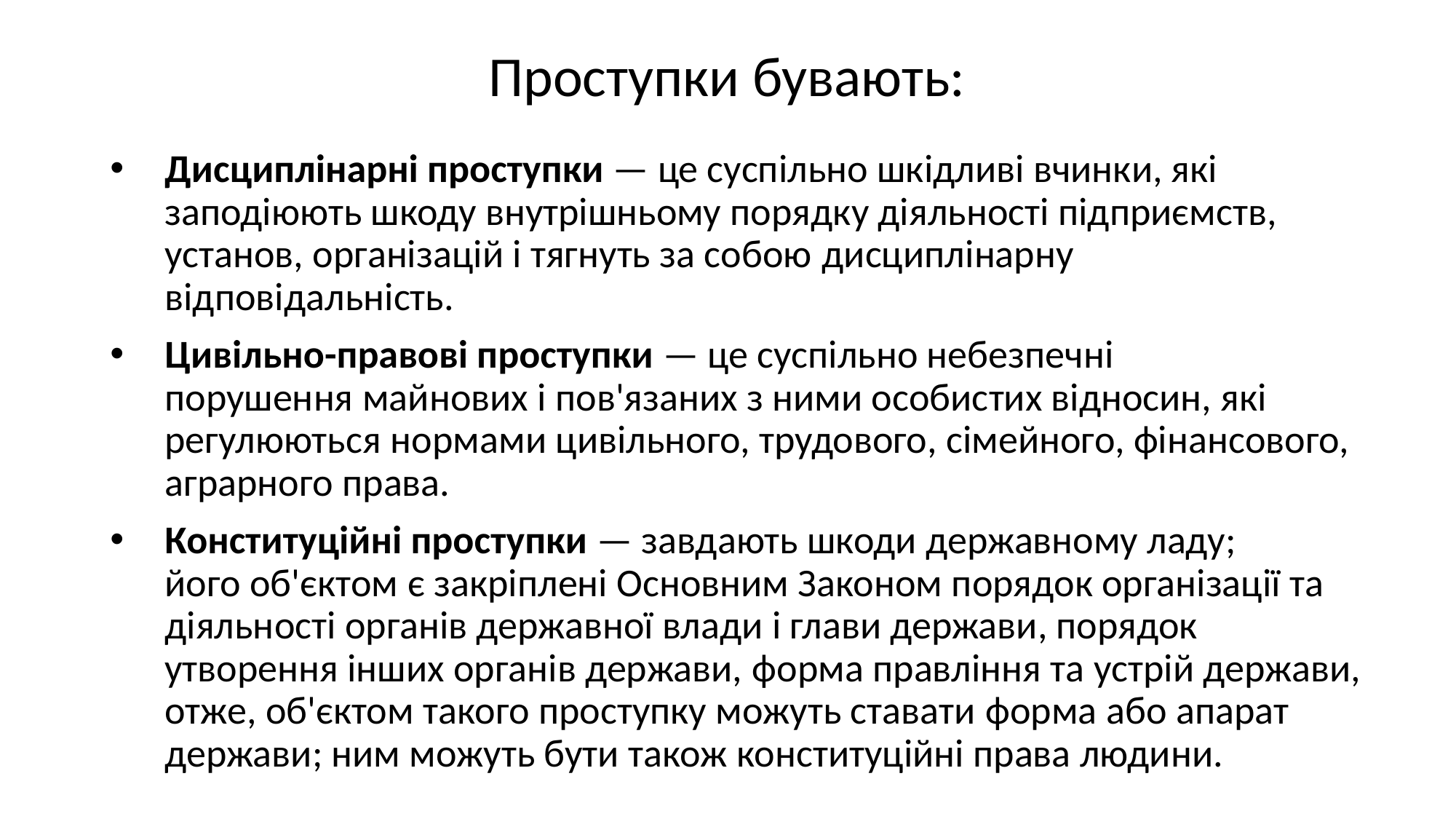

# Проступки бувають:
Дисциплінарні проступки — це суспільно шкідливі вчинки, які заподіюють шкоду внутрішньому порядку діяльності підприємств, установ, організацій і тягнуть за собою дисциплінарну відповідальність.
Цивільно-правові проступки — це суспільно небезпечні порушення майнових і пов'язаних з ними особистих відносин, які регулюються нормами цивільного, трудового, сімейного, фінансового, аграрного права.
Конституційні проступки — завдають шкоди державному ладу; його об'єктом є закріплені Основним Законом порядок організації та діяльності органів державної влади і глави держави, порядок утворення інших органів держави, форма правління та устрій держави, отже, об'єктом такого проступку можуть ставати форма або апарат держави; ним можуть бути також конституційні права людини.